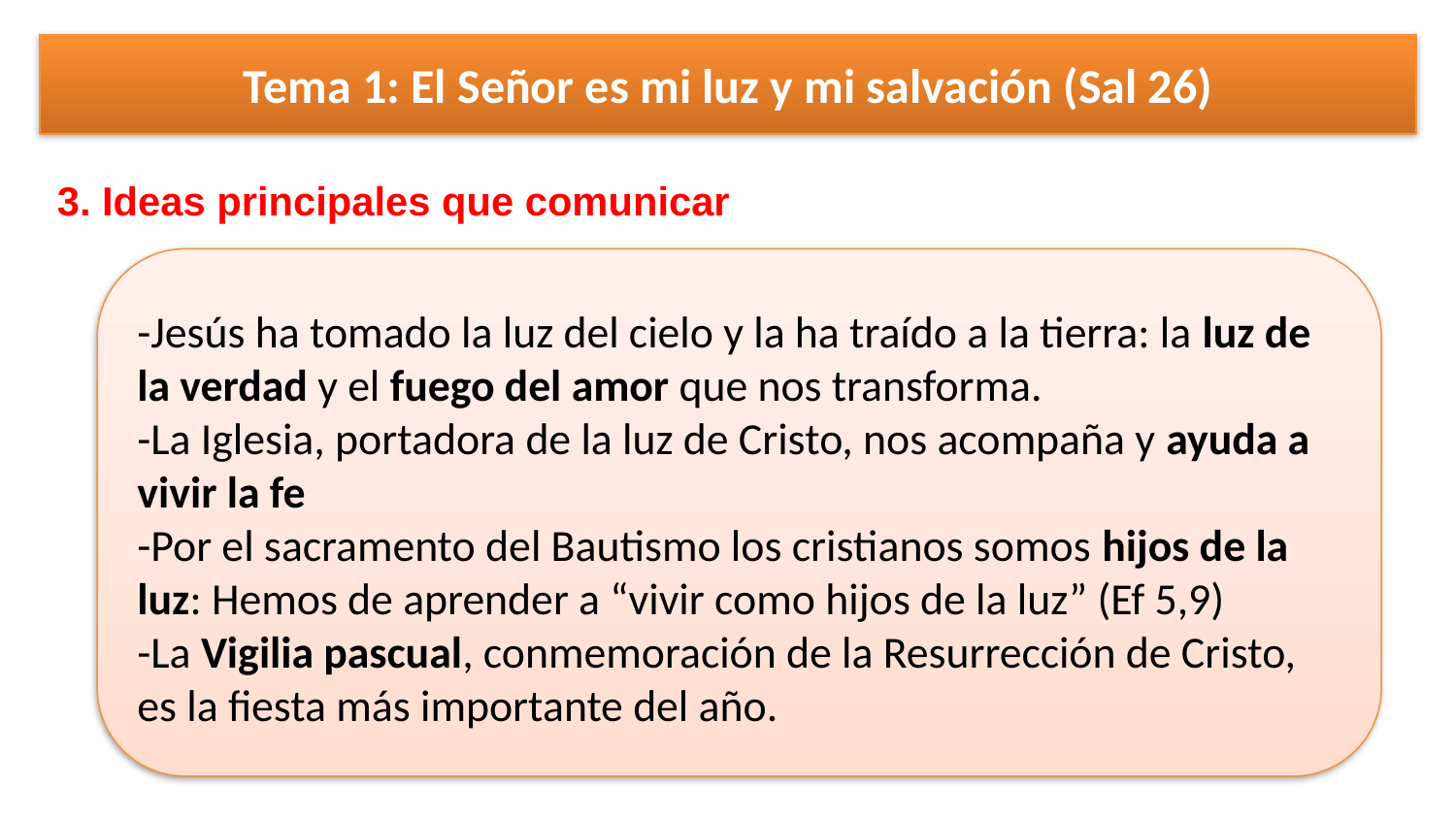

Tema 1: El Señor es mi luz y mi salvación (Sal 26)
3. Ideas principales que comunicar

-Jesús ha tomado la luz del cielo y la ha traído a la tierra: la luz de la verdad y el fuego del amor que nos transforma.
-La Iglesia, portadora de la luz de Cristo, nos acompaña y ayuda a vivir la fe
-Por el sacramento del Bautismo los cristianos somos hijos de la luz: Hemos de aprender a “vivir como hijos de la luz” (Ef 5,9)
-La Vigilia pascual, conmemoración de la Resurrección de Cristo, es la fiesta más importante del año.